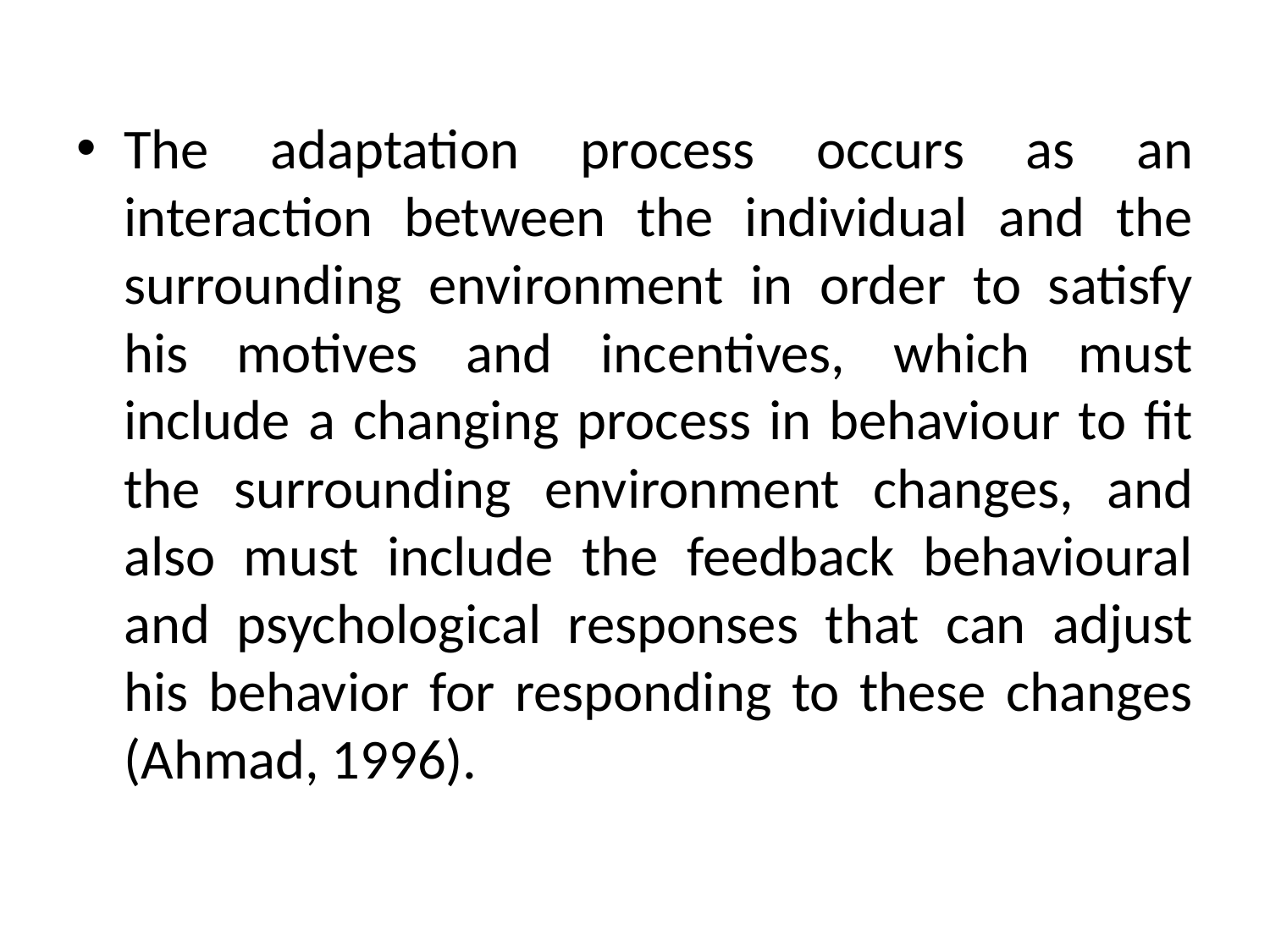

The adaptation process occurs as an interaction between the individual and the surrounding environment in order to satisfy his motives and incentives, which must include a changing process in behaviour to fit the surrounding environment changes, and also must include the feedback behavioural and psychological responses that can adjust his behavior for responding to these changes (Ahmad, 1996).